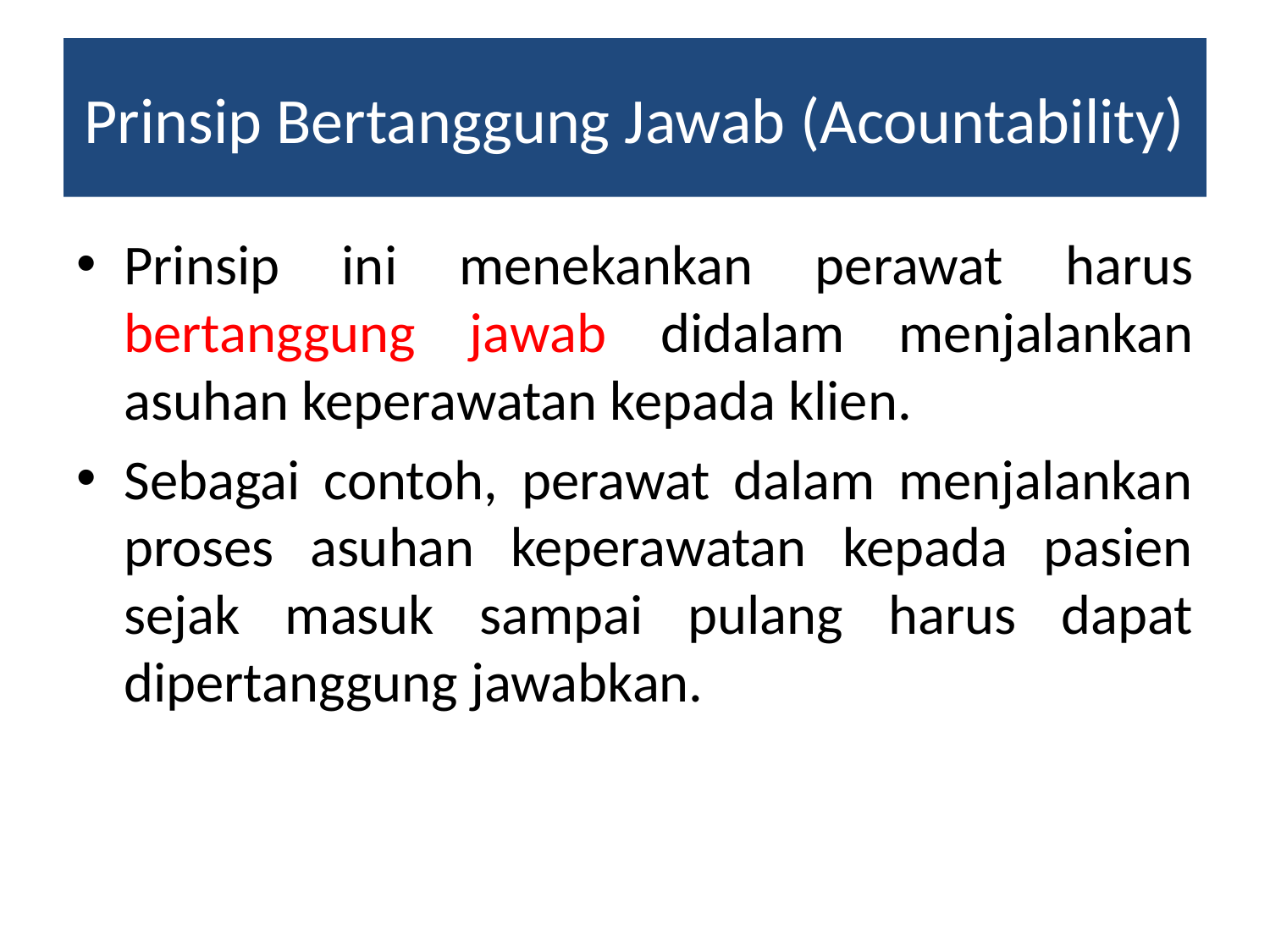

# Prinsip Bertanggung Jawab (Acountability)
Prinsip ini menekankan perawat harus bertanggung jawab didalam menjalankan asuhan keperawatan kepada klien.
Sebagai contoh, perawat dalam menjalankan proses asuhan keperawatan kepada pasien sejak masuk sampai pulang harus dapat dipertanggung jawabkan.